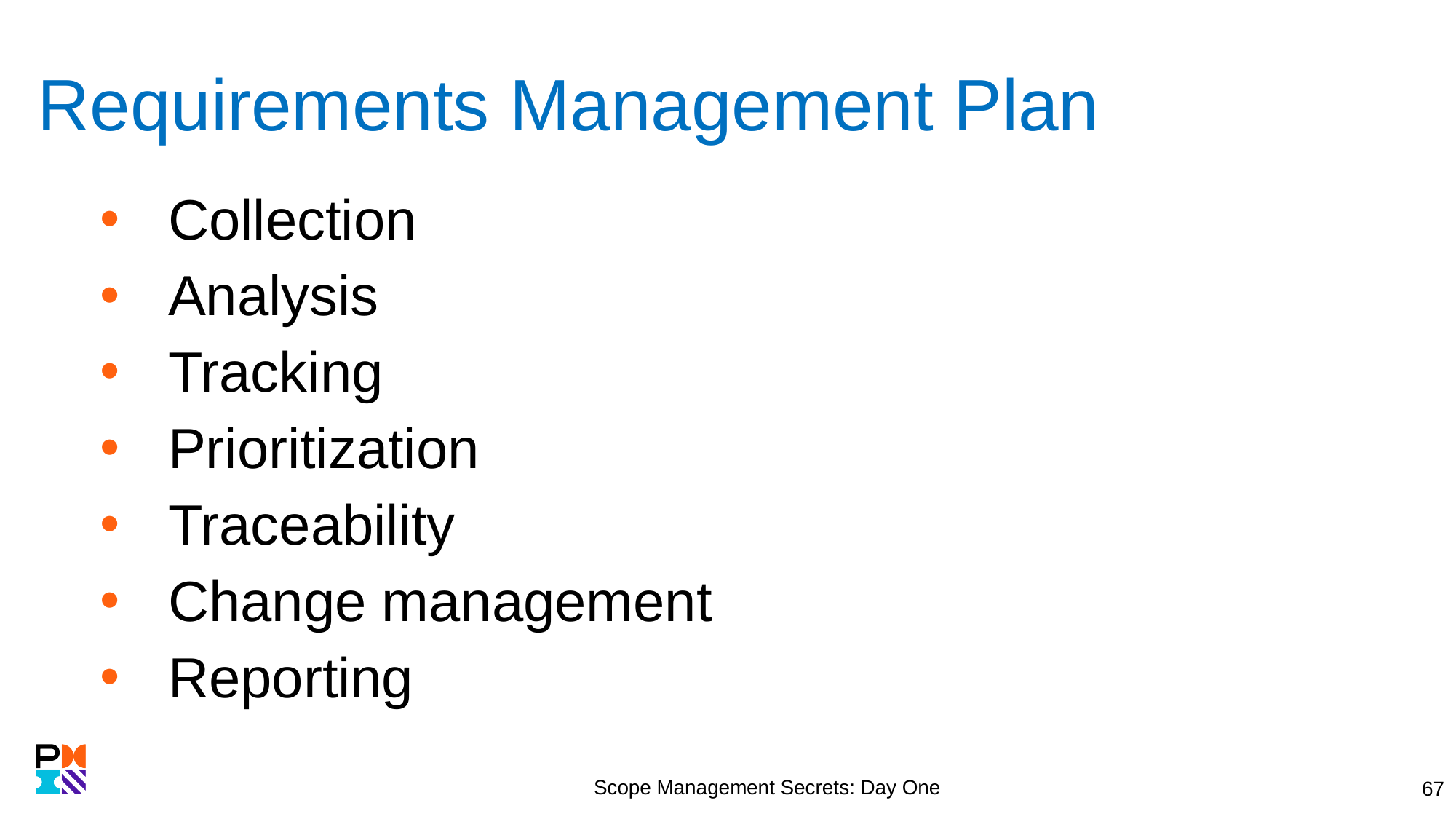

# Requirements Management Plan
Collection
Analysis
Tracking
Prioritization
Traceability
Change management
Reporting
Scope Management Secrets: Day One